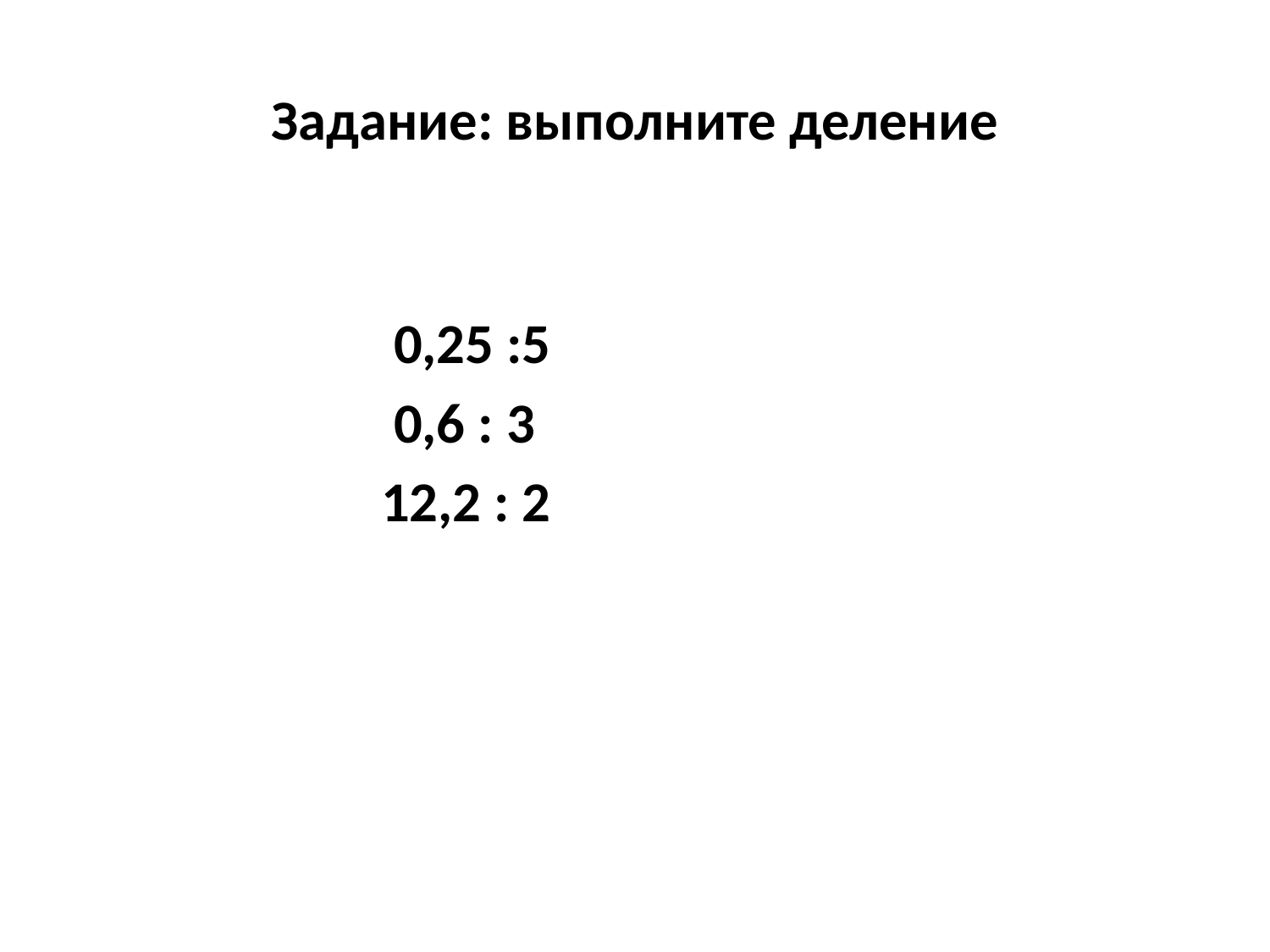

# Задание: выполните деление

                         0,25 :5
                         0,6 : 3
                        12,2 : 2